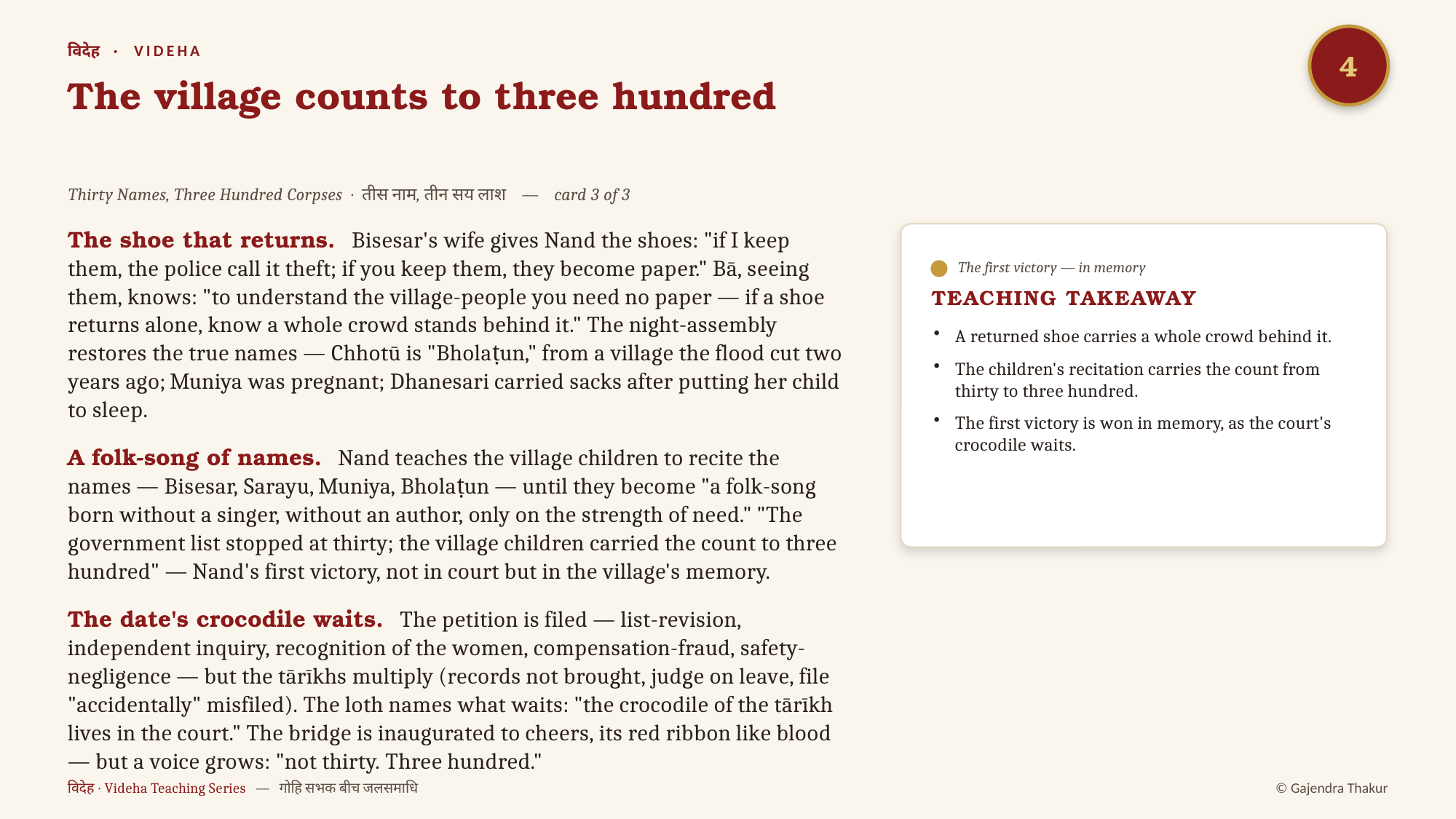

4
विदेह  ·  VIDEHA
The village counts to three hundred
Thirty Names, Three Hundred Corpses  ·  तीस नाम, तीन सय लाश    —    card 3 of 3
The shoe that returns.  Bisesar's wife gives Nand the shoes: "if I keep them, the police call it theft; if you keep them, they become paper." Bā, seeing them, knows: "to understand the village-people you need no paper — if a shoe returns alone, know a whole crowd stands behind it." The night-assembly restores the true names — Chhotū is "Bholaṭun," from a village the flood cut two years ago; Muniya was pregnant; Dhanesari carried sacks after putting her child to sleep.
A folk-song of names.  Nand teaches the village children to recite the names — Bisesar, Sarayu, Muniya, Bholaṭun — until they become "a folk-song born without a singer, without an author, only on the strength of need." "The government list stopped at thirty; the village children carried the count to three hundred" — Nand's first victory, not in court but in the village's memory.
The date's crocodile waits.  The petition is filed — list-revision, independent inquiry, recognition of the women, compensation-fraud, safety-negligence — but the tārīkhs multiply (records not brought, judge on leave, file "accidentally" misfiled). The loth names what waits: "the crocodile of the tārīkh lives in the court." The bridge is inaugurated to cheers, its red ribbon like blood — but a voice grows: "not thirty. Three hundred."

The first victory — in memory

TEACHING TAKEAWAY
A returned shoe carries a whole crowd behind it.
The children's recitation carries the count from thirty to three hundred.
The first victory is won in memory, as the court's crocodile waits.
विदेह · Videha Teaching Series   —   गोहि सभक बीच जलसमाधि
© Gajendra Thakur